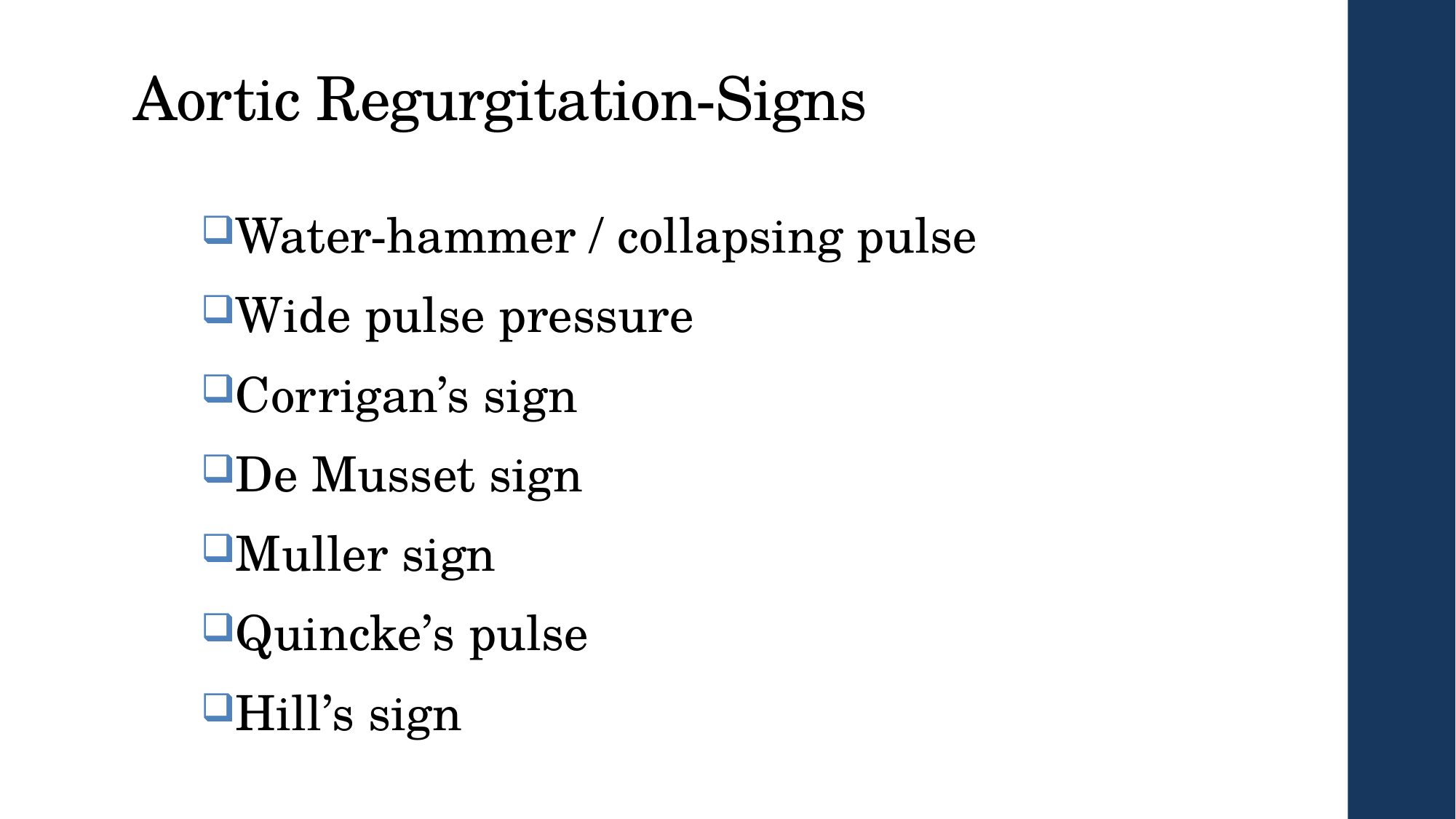

# Aortic Regurgitation-Signs
Water-hammer / collapsing pulse
Wide pulse pressure
Corrigan’s sign
De Musset sign
Muller sign
Quincke’s pulse
Hill’s sign